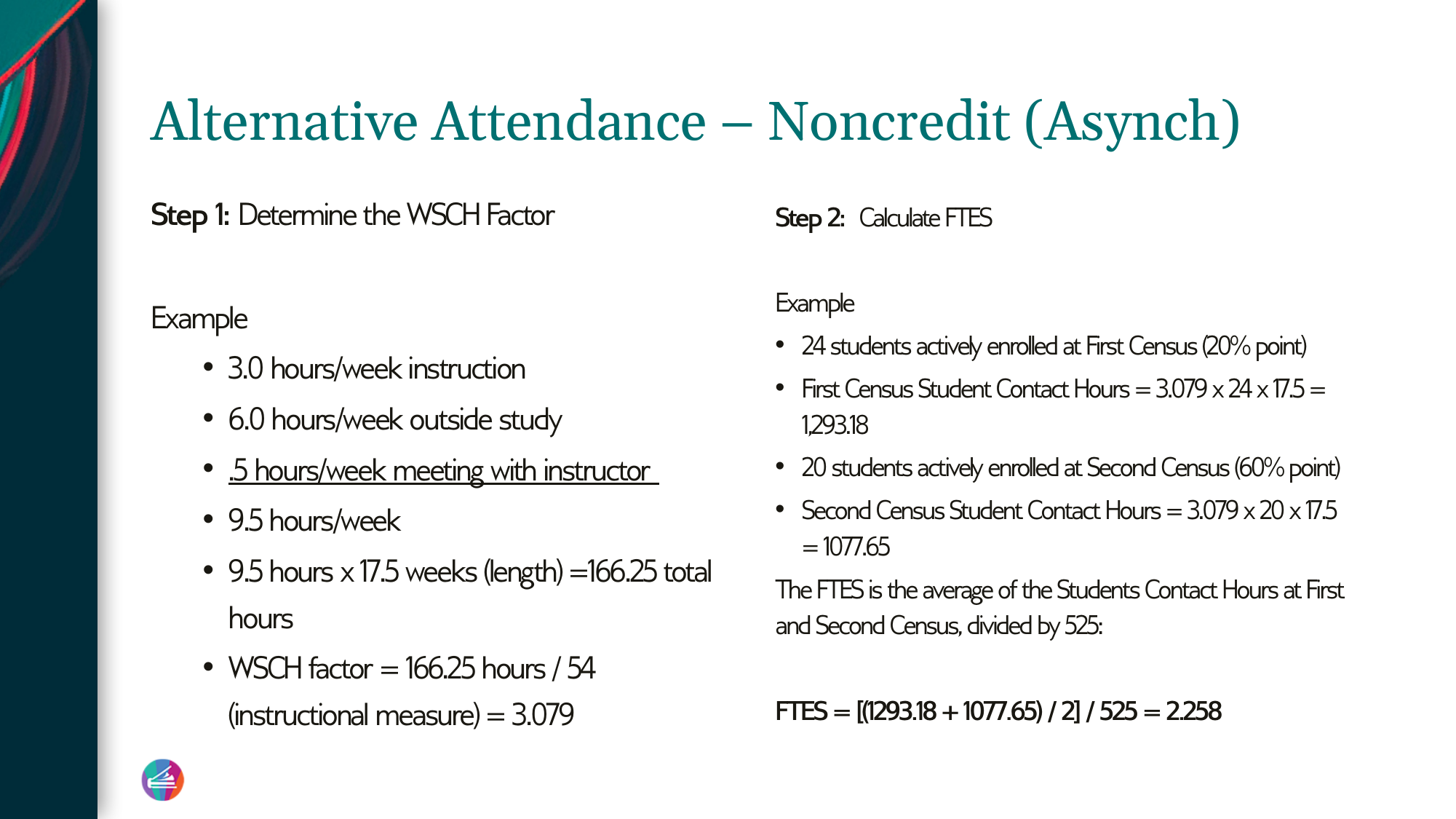

# Alternative Attendance – Noncredit (Asynch)
Step 1: Determine the WSCH Factor

Example
3.0 hours/week instruction
6.0 hours/week outside study
.5 hours/week meeting with instructor
9.5 hours/week
9.5 hours x 17.5 weeks (length) =166.25 total hours
WSCH factor = 166.25 hours / 54 (instructional measure) = 3.079
Step 2:  Calculate FTES

Example
24 students actively enrolled at First Census (20% point)
First Census Student Contact Hours = 3.079 x 24 x 17.5 = 1,293.18
20 students actively enrolled at Second Census (60% point)
Second Census Student Contact Hours = 3.079 x 20 x 17.5 = 1077.65
The FTES is the average of the Students Contact Hours at First and Second Census, divided by 525:

FTES = [(1293.18 + 1077.65) / 2] / 525 = 2.258